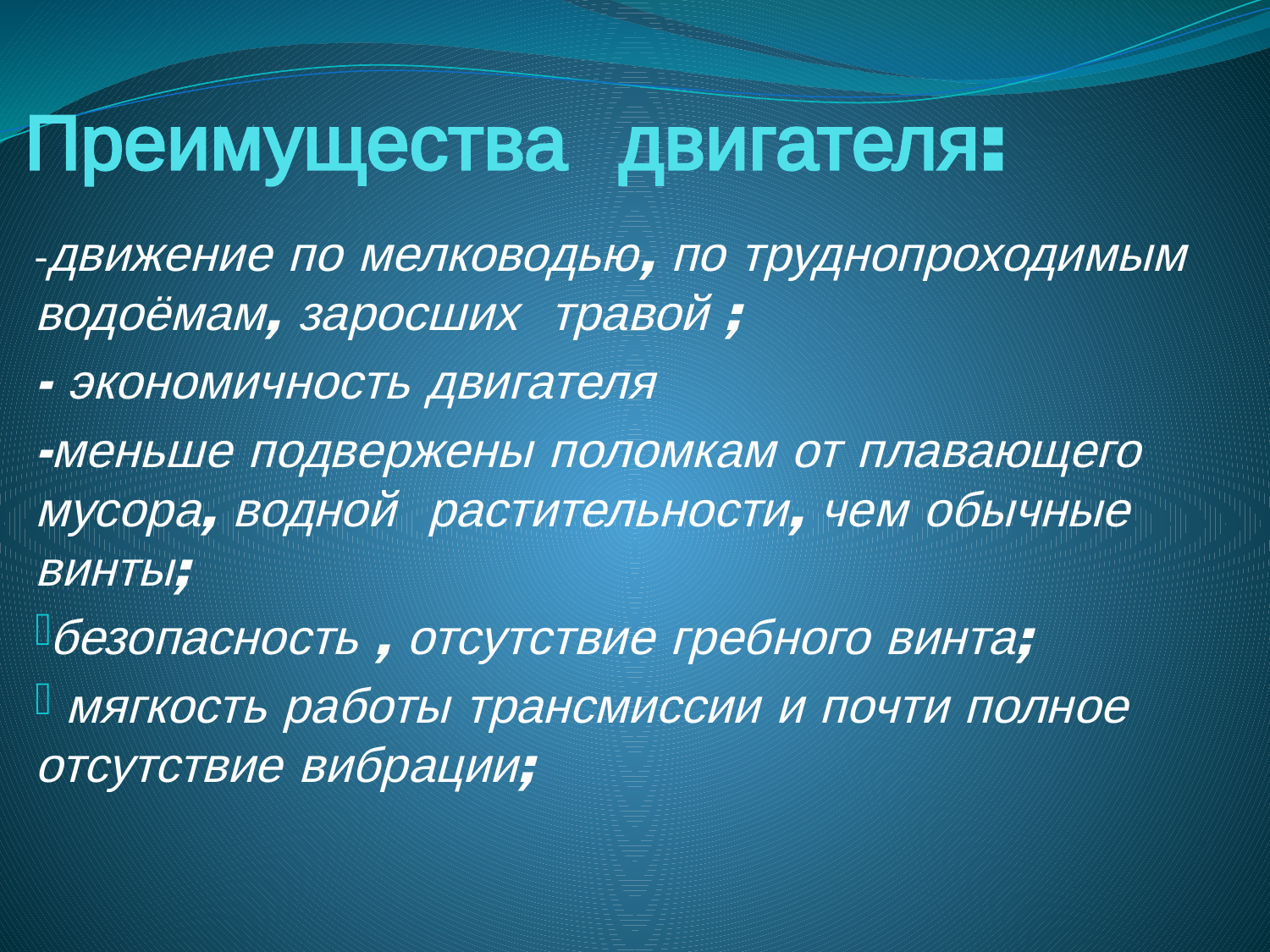

# Преимущества  двигателя:
-движение по мелководью, по труднопроходимым водоёмам, заросших  травой ;
- экономичность двигателя
-меньше подвержены поломкам от плавающего мусора, водной  растительности, чем обычные винты;
безопасность , отсутствие гребного винта;
 мягкость работы трансмиссии и почти полное отсутствие вибрации;